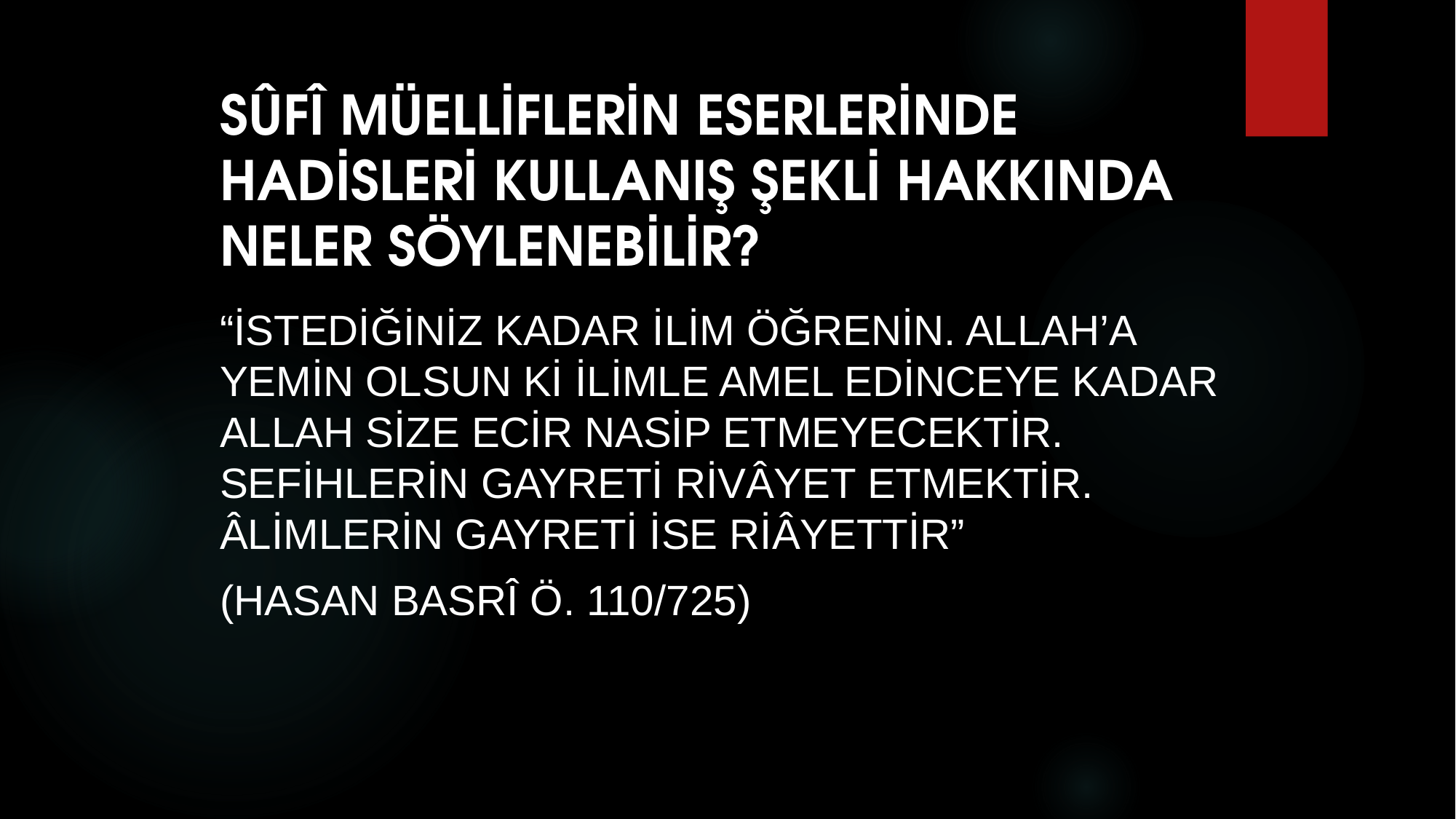

# Sûfî müelliflerin eserlerinde hadisleri kullanış şekli hakkında neler söylenebilir?
“istediğiniz kadar ilim öğrenin. Allah’a yemin olsun ki ilimle amel edinceye kadar Allah size ecir nasip etmeyecektir. Sefihlerin gayreti rivâyet etmektir. Âlimlerin gayreti ise riâyettir”
(Hasan Basrî ö. 110/725)